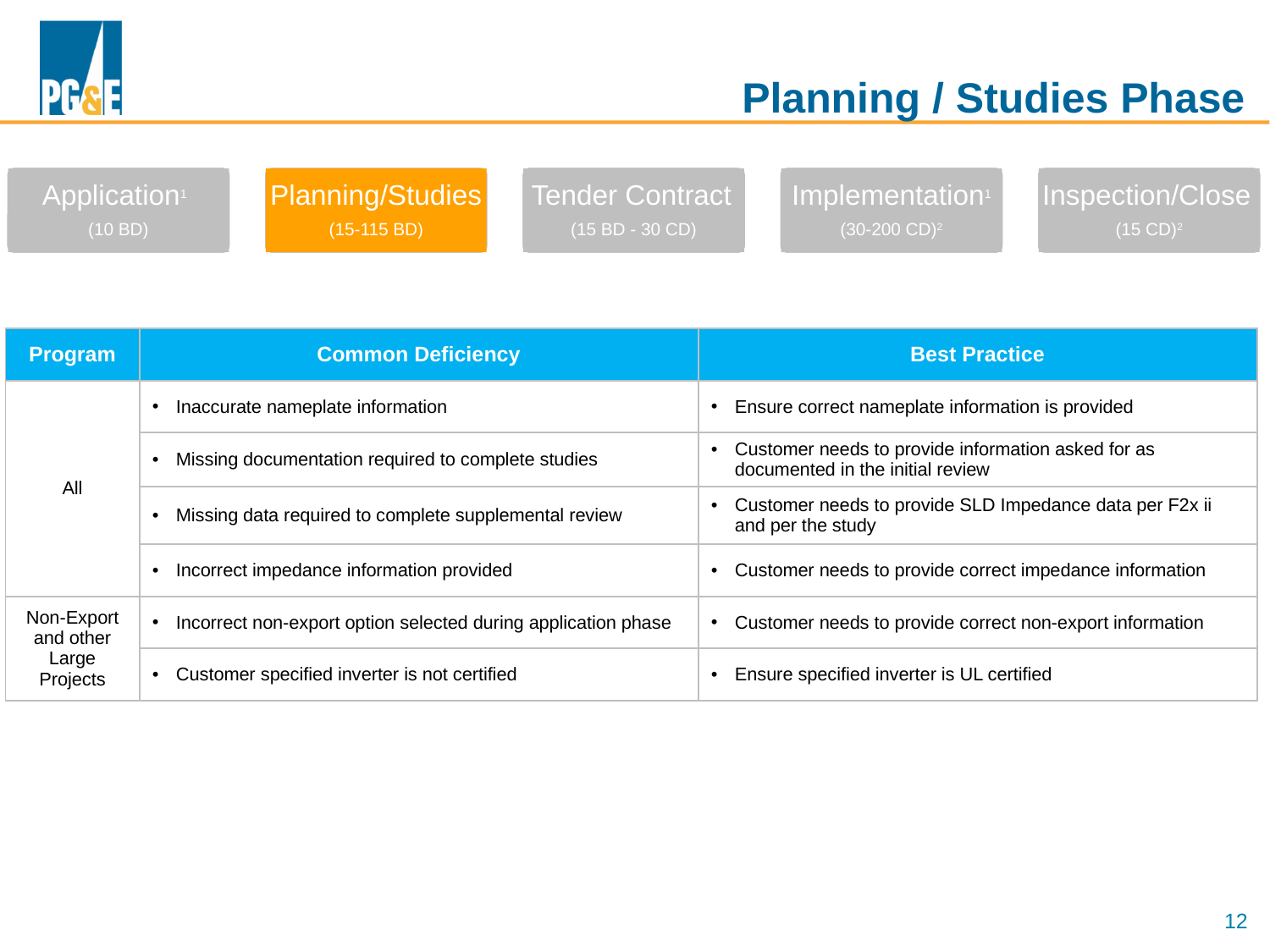

# Planning / Studies Phase

Application1
(10 BD)

Planning/Studies
(15-115 BD)

Tender Contract
(15 BD - 30 CD)

Implementation1
(30-200 CD)2

Inspection/Close
(15 CD)2
| Program | Common Deficiency | Best Practice |
| --- | --- | --- |
| All | Inaccurate nameplate information | Ensure correct nameplate information is provided |
|  | Missing documentation required to complete studies | Customer needs to provide information asked for as documented in the initial review |
|  | Missing data required to complete supplemental review | Customer needs to provide SLD Impedance data per F2x ii and per the study |
|  | Incorrect impedance information provided | Customer needs to provide correct impedance information |
| Non-Export and other Large Projects | Incorrect non-export option selected during application phase | Customer needs to provide correct non-export information |
|  | Customer specified inverter is not certified | Ensure specified inverter is UL certified |
12